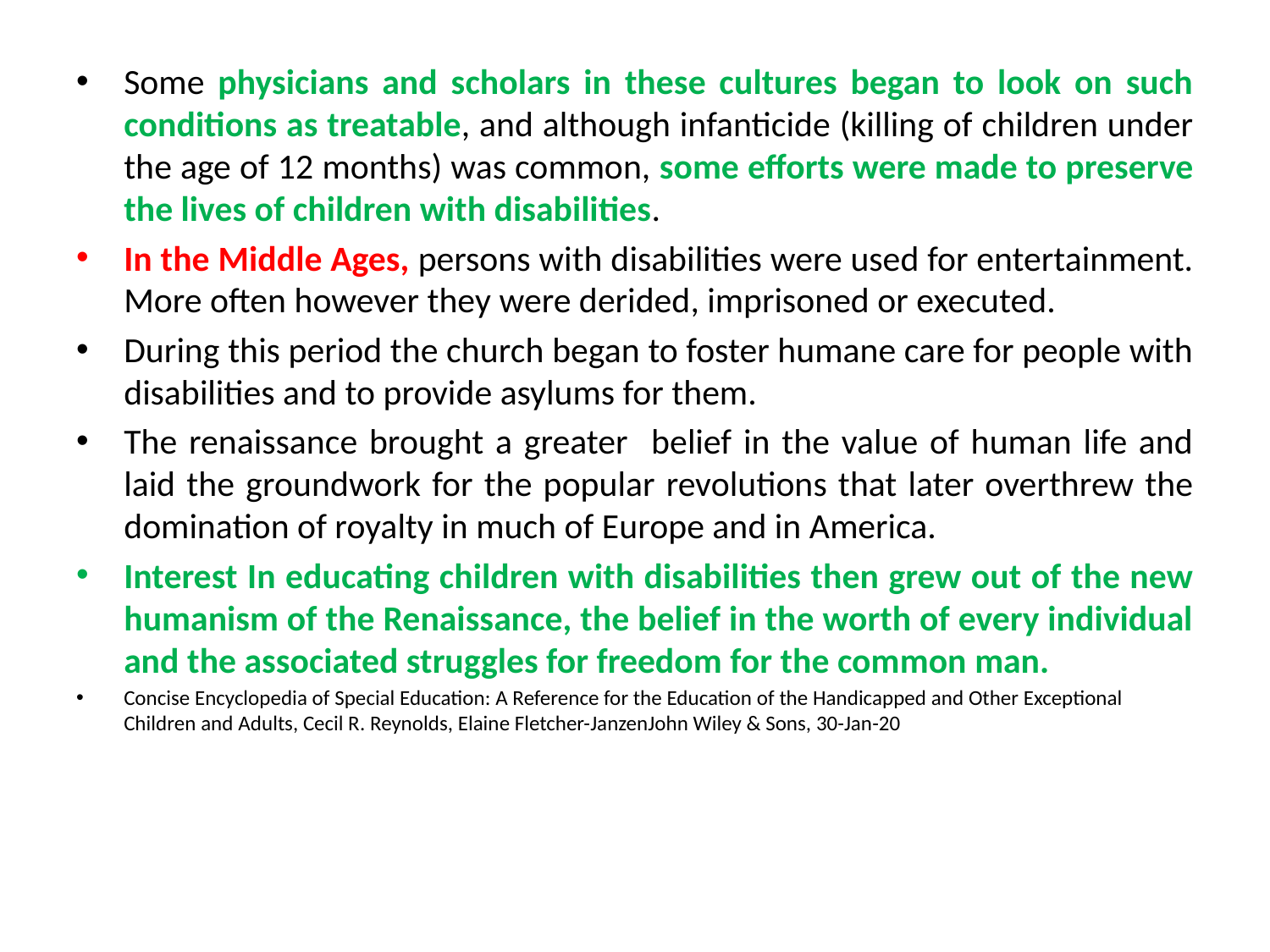

Some physicians and scholars in these cultures began to look on such conditions as treatable, and although infanticide (killing of children under the age of 12 months) was common, some efforts were made to preserve the lives of children with disabilities.
In the Middle Ages, persons with disabilities were used for entertainment. More often however they were derided, imprisoned or executed.
During this period the church began to foster humane care for people with disabilities and to provide asylums for them.
The renaissance brought a greater  belief in the value of human life and laid the groundwork for the popular revolutions that later overthrew the domination of royalty in much of Europe and in America.
Interest In educating children with disabilities then grew out of the new humanism of the Renaissance, the belief in the worth of every individual and the associated struggles for freedom for the common man.
Concise Encyclopedia of Special Education: A Reference for the Education of the Handicapped and Other Exceptional Children and Adults, Cecil R. Reynolds, Elaine Fletcher-JanzenJohn Wiley & Sons, 30-Jan-20